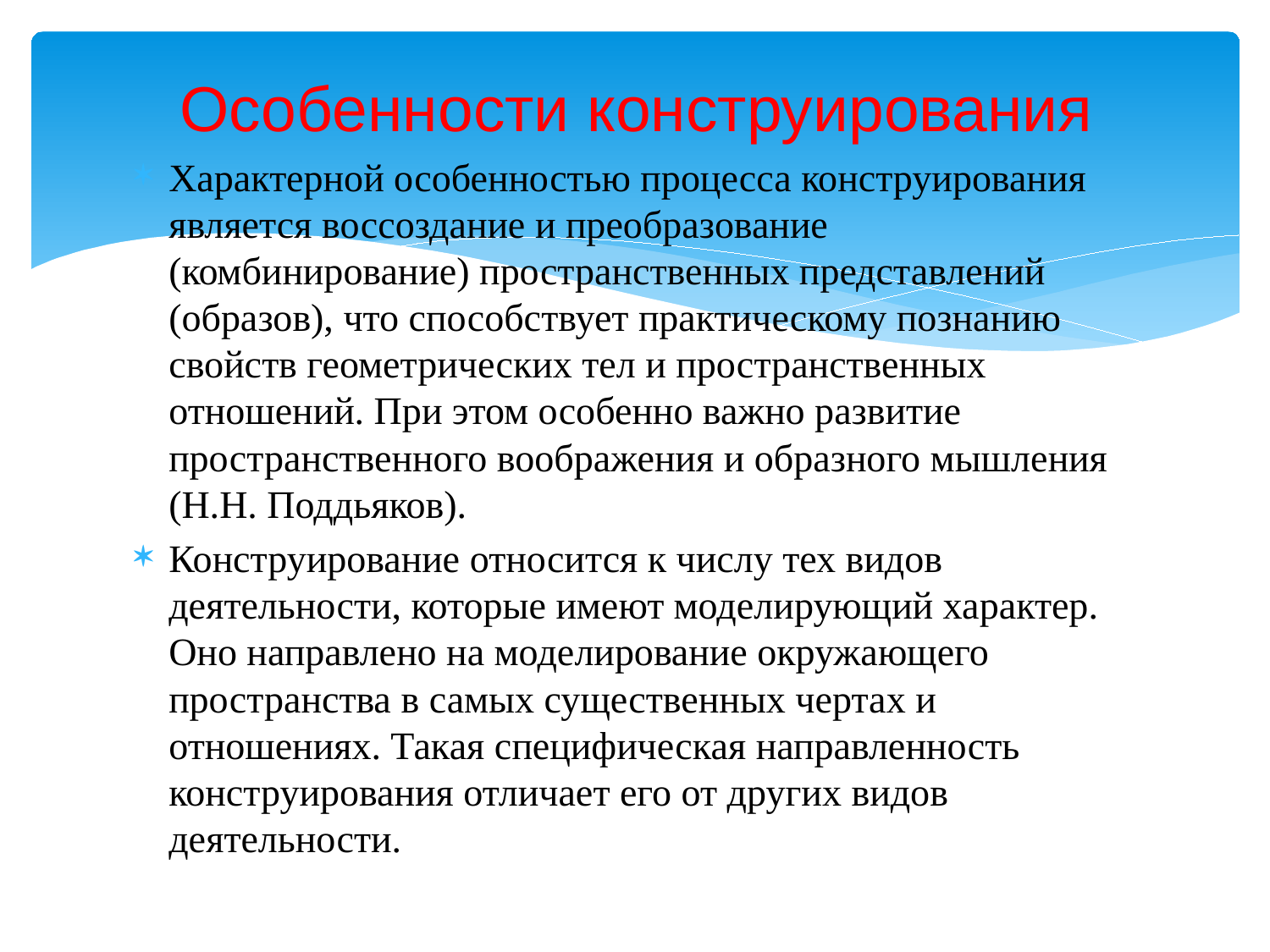

# Особенности конструирования
Характерной особенностью процесса конструирования является воссоздание и преобразование (комбинирование) пространственных представлений (образов), что способствует практическому познанию свойств геометрических тел и пространственных отношений. При этом особенно важно развитие пространственного воображения и образного мышления (Н.Н. Поддьяков).
Конструирование относится к числу тех видов деятельности, которые имеют моделирующий характер. Оно направлено на моделирование окружающего пространства в самых существенных чертах и отношениях. Такая специфическая направленность конструирования отличает его от других видов деятельности.